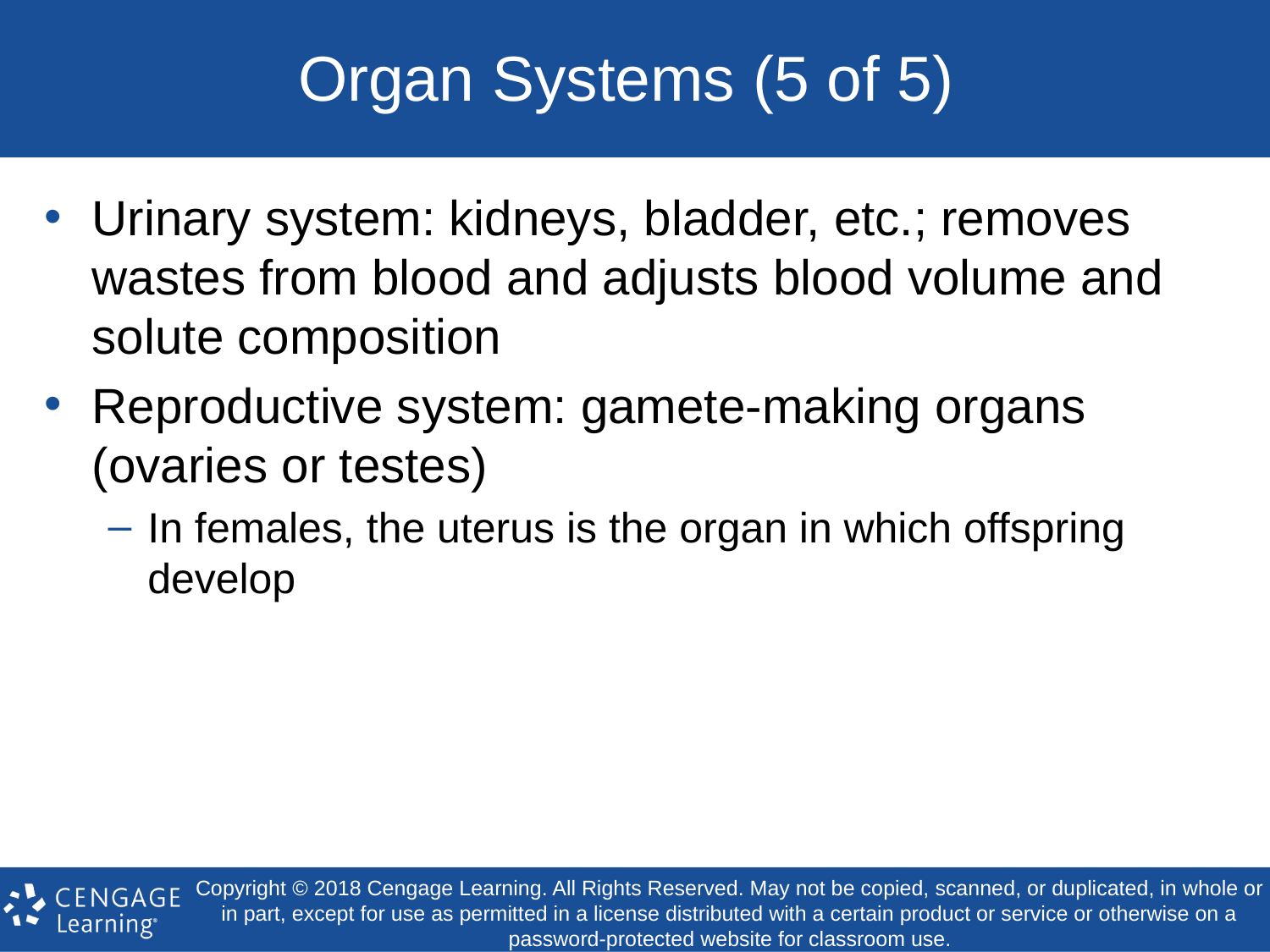

# Organ Systems (5 of 5)
Urinary system: kidneys, bladder, etc.; removes wastes from blood and adjusts blood volume and solute composition
Reproductive system: gamete-making organs (ovaries or testes)
In females, the uterus is the organ in which offspring develop